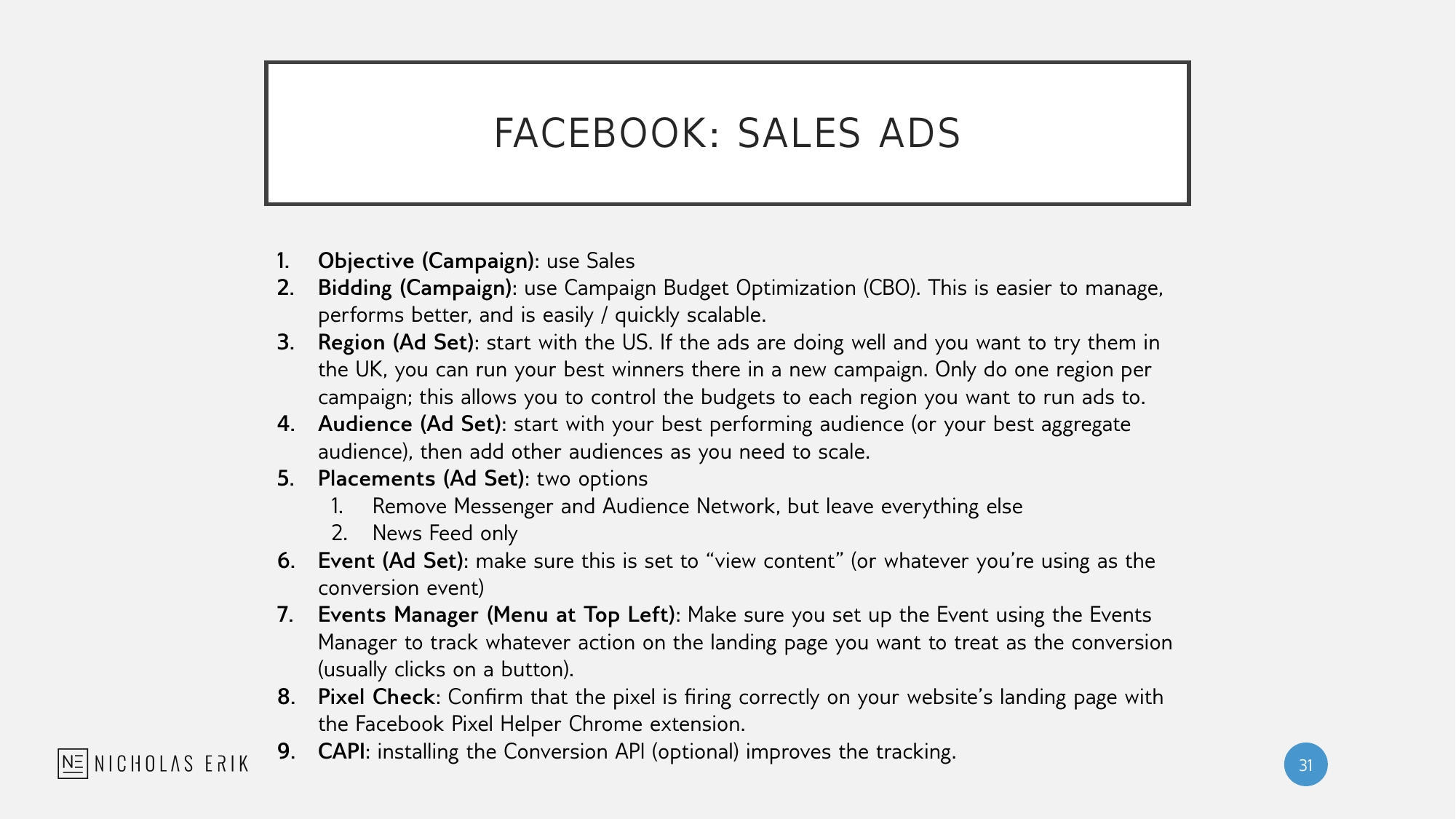

# FACEBOOK: SALES ADS
Objective (Campaign): use Sales
Bidding (Campaign): use Campaign Budget Optimization (CBO). This is easier to manage, performs better, and is easily / quickly scalable.
Region (Ad Set): start with the US. If the ads are doing well and you want to try them in the UK, you can run your best winners there in a new campaign. Only do one region per campaign; this allows you to control the budgets to each region you want to run ads to.
Audience (Ad Set): start with your best performing audience (or your best aggregate audience), then add other audiences as you need to scale.
Placements (Ad Set): two options
Remove Messenger and Audience Network, but leave everything else
News Feed only
Event (Ad Set): make sure this is set to “view content” (or whatever you’re using as the conversion event)
Events Manager (Menu at Top Left): Make sure you set up the Event using the Events Manager to track whatever action on the landing page you want to treat as the conversion (usually clicks on a button).
Pixel Check: Confirm that the pixel is firing correctly on your website’s landing page with the Facebook Pixel Helper Chrome extension.
CAPI: installing the Conversion API (optional) improves the tracking.
31